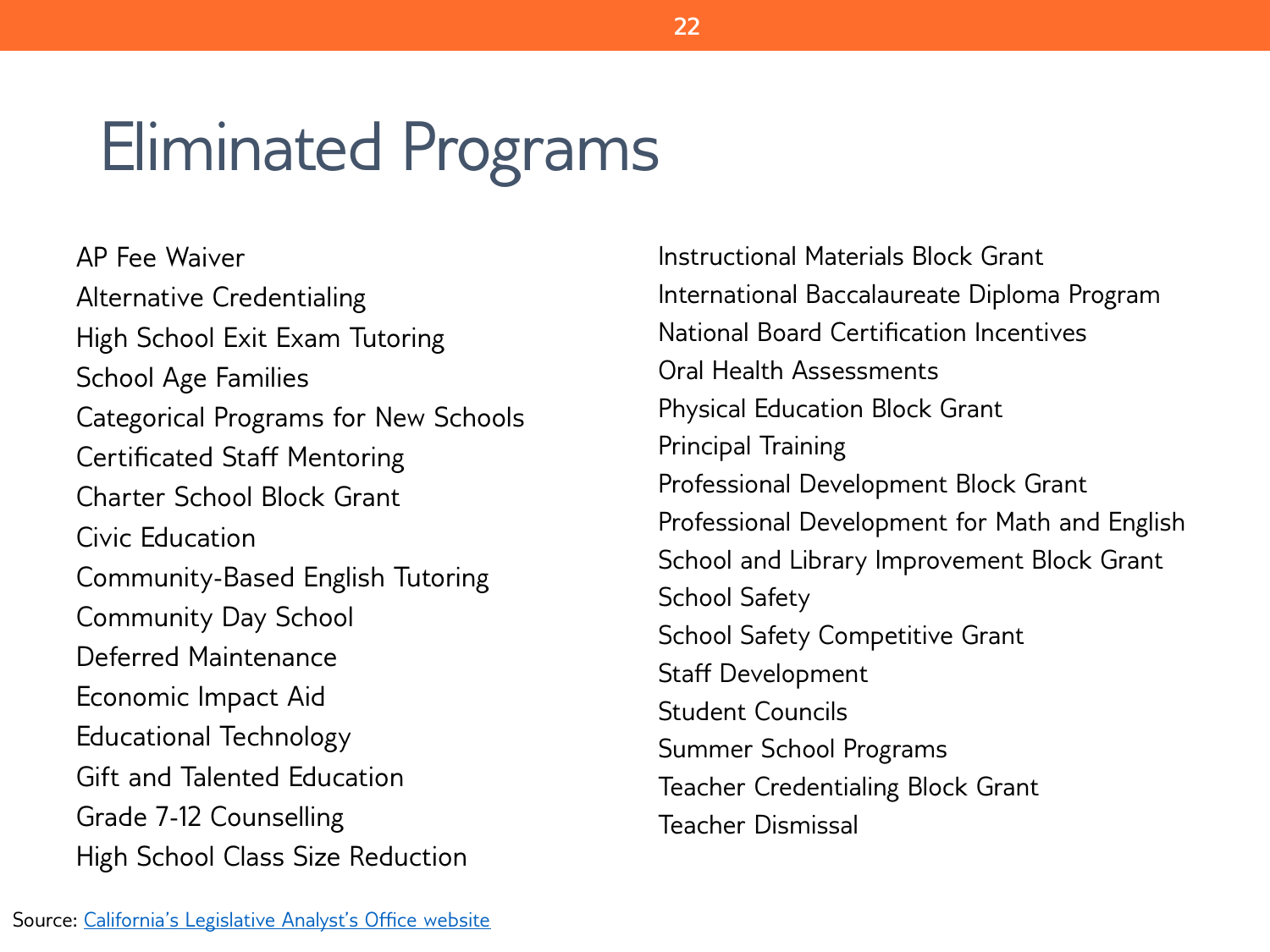

22
# Eliminated Programs
AP Fee Waiver
Alternative Credentialing
High School Exit Exam Tutoring
School Age Families
Categorical Programs for New Schools
Certificated Staff Mentoring
Charter School Block Grant
Civic Education
Community-Based English Tutoring
Community Day School
Deferred Maintenance
Economic Impact Aid
Educational Technology
Gift and Talented Education
Grade 7-12 Counselling
High School Class Size Reduction
Instructional Materials Block Grant
International Baccalaureate Diploma Program
National Board Certification Incentives
Oral Health Assessments
Physical Education Block Grant
Principal Training
Professional Development Block Grant
Professional Development for Math and English
School and Library Improvement Block Grant
School Safety
School Safety Competitive Grant
Staff Development
Student Councils
Summer School Programs
Teacher Credentialing Block Grant
Teacher Dismissal

Source: California’s Legislative Analyst’s Office website